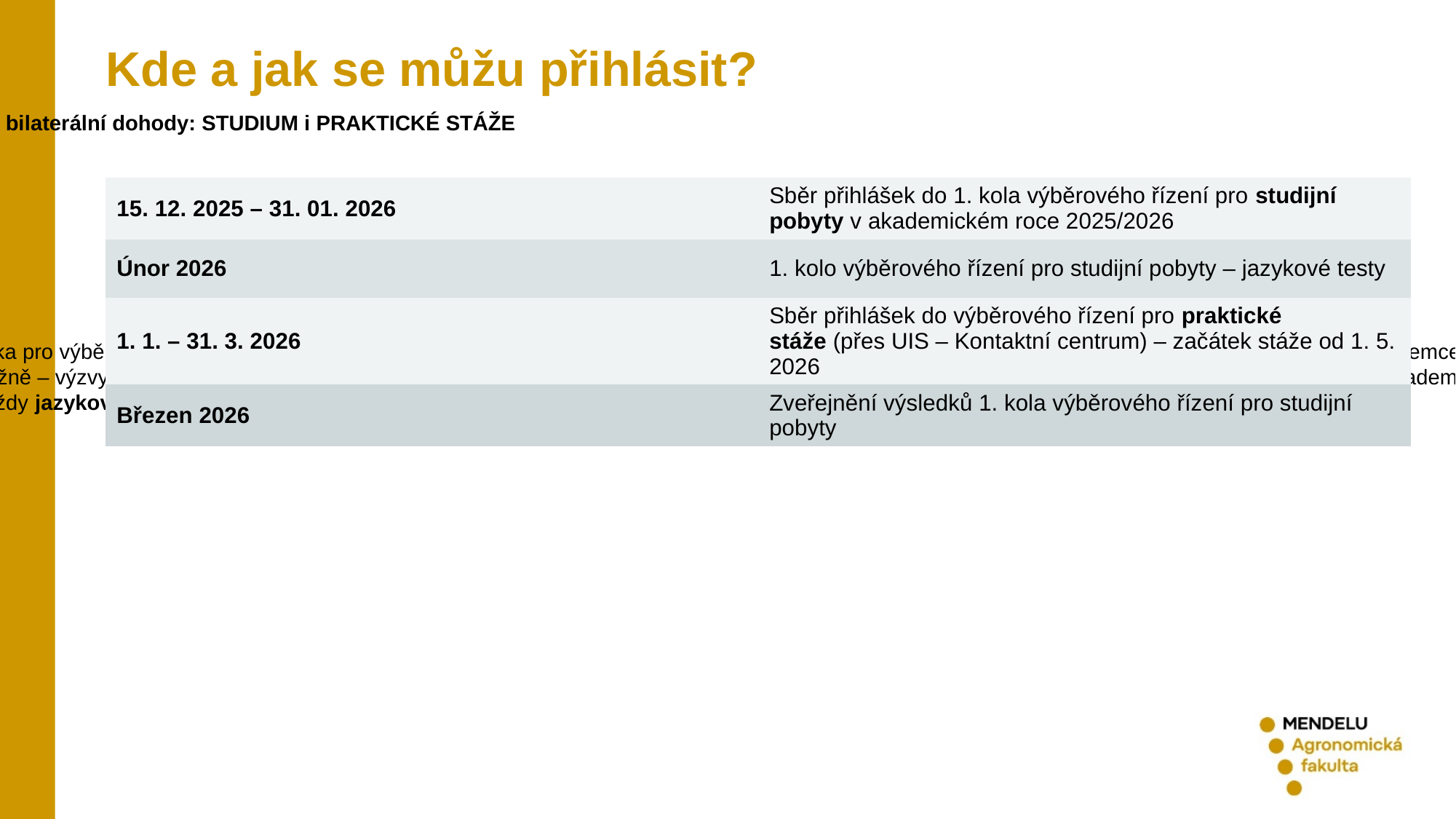

Kde a jak se můžu přihlásit?
Výběrová řízení na Erasmus+, bilaterální dohody: STUDIUM i PRAKTICKÉ STÁŽE

Přípravný kurz anglického jazyka pro výběrové řízení pro studijní pobyty (POZOR! Kurz bude otevřen pouze v případě, že bude naplněn minimální počet 5 účastníků, kontakt pro zájemce: magdalena.pavelkova@mendelu.cz)
ostatní programy sledujte průběžně – výzvy, maily, nástěnky, webové stránky, TEAMS Zahraniční spolupráce na Mendelu, newslettery (VaV Mendelu, Dům zahraniční spolupráce, Akademická informační agentura, MŠMT)
Součástí výběrového řízení je vždy jazykové přezkoušení (mimo pobyty na Slovensku), jazykové certifikáty se uznávají, testuje se z jazyka, ve kterém budete studovat

| 15. 12. 2025 – 31. 01. 2026 | Sběr přihlášek do 1. kola výběrového řízení pro studijní pobyty v akademickém roce 2025/2026 |
| --- | --- |
| Únor 2026 | 1. kolo výběrového řízení pro studijní pobyty – jazykové testy |
| 1. 1. – 31. 3. 2026 | Sběr přihlášek do výběrového řízení pro praktické stáže (přes UIS – Kontaktní centrum) – začátek stáže od 1. 5. 2026 |
| Březen 2026 | Zveřejnění výsledků 1. kola výběrového řízení pro studijní pobyty |